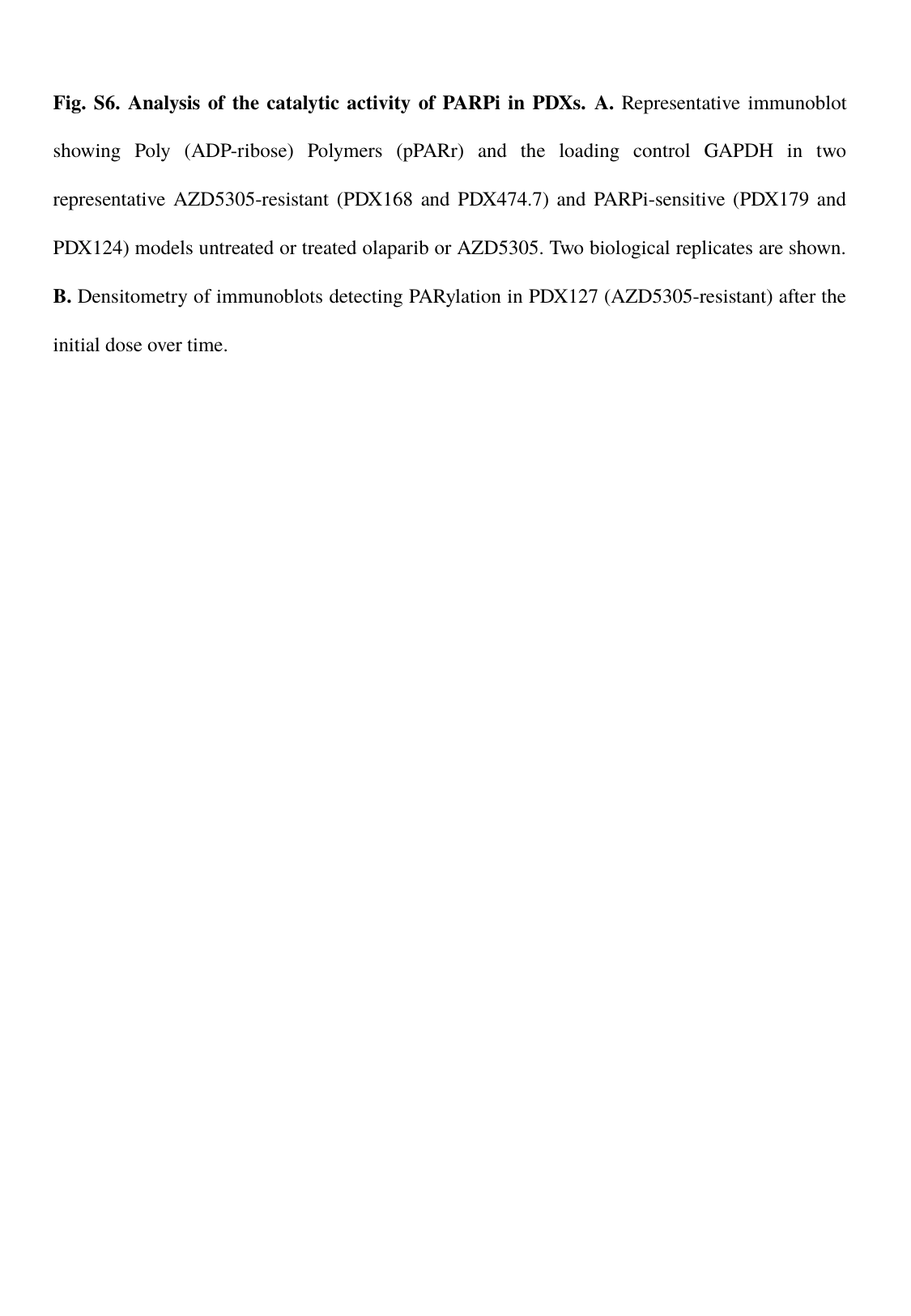

Fig. S6. Analysis of the catalytic activity of PARPi in PDXs. A. Representative immunoblot showing Poly (ADP-ribose) Polymers (pPARr) and the loading control GAPDH in two representative AZD5305-resistant (PDX168 and PDX474.7) and PARPi-sensitive (PDX179 and PDX124) models untreated or treated olaparib or AZD5305. Two biological replicates are shown. B. Densitometry of immunoblots detecting PARylation in PDX127 (AZD5305-resistant) after the initial dose over time.